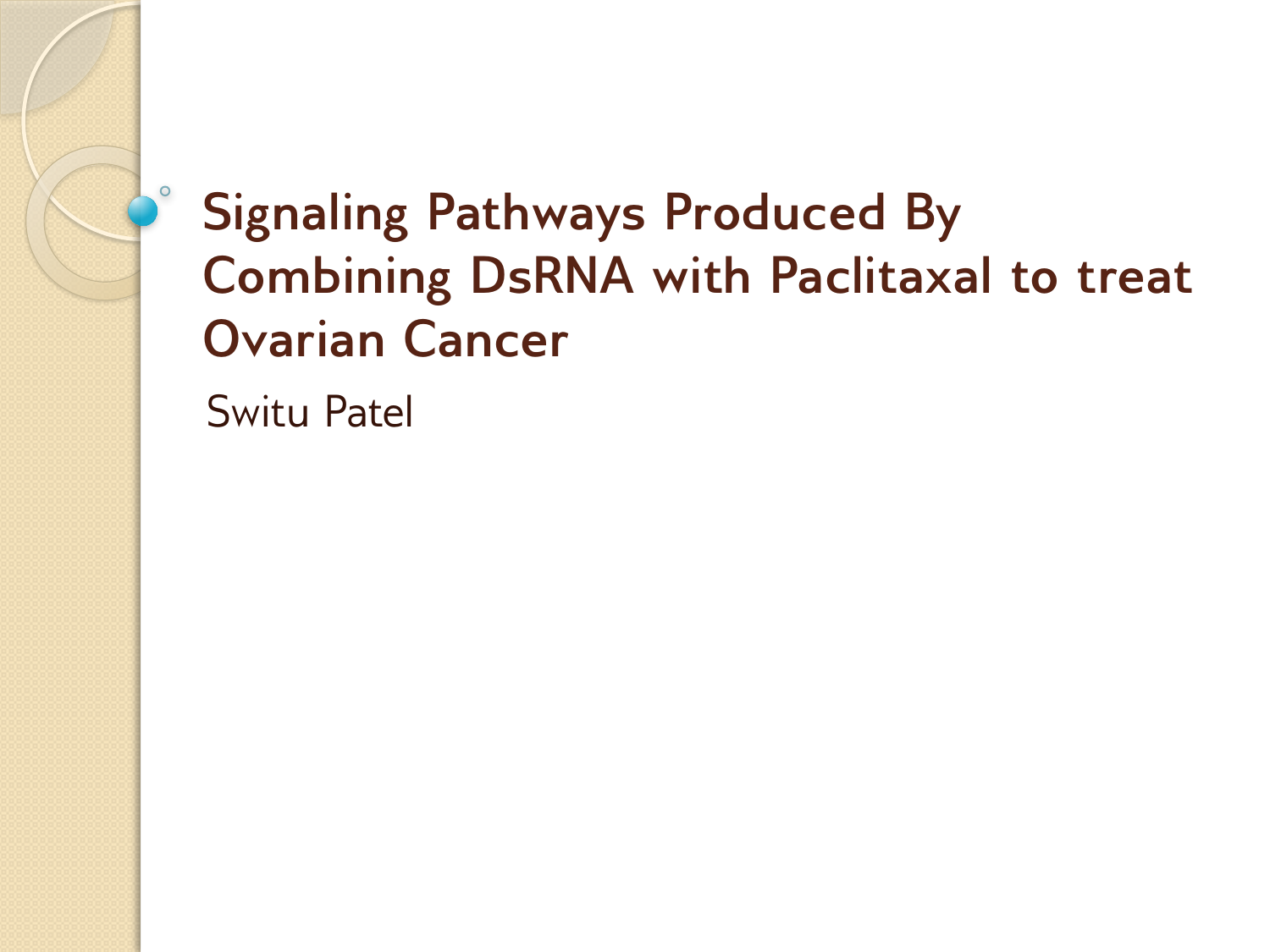

# Signaling Pathways Produced By Combining DsRNA with Paclitaxal to treat Ovarian Cancer
Switu Patel